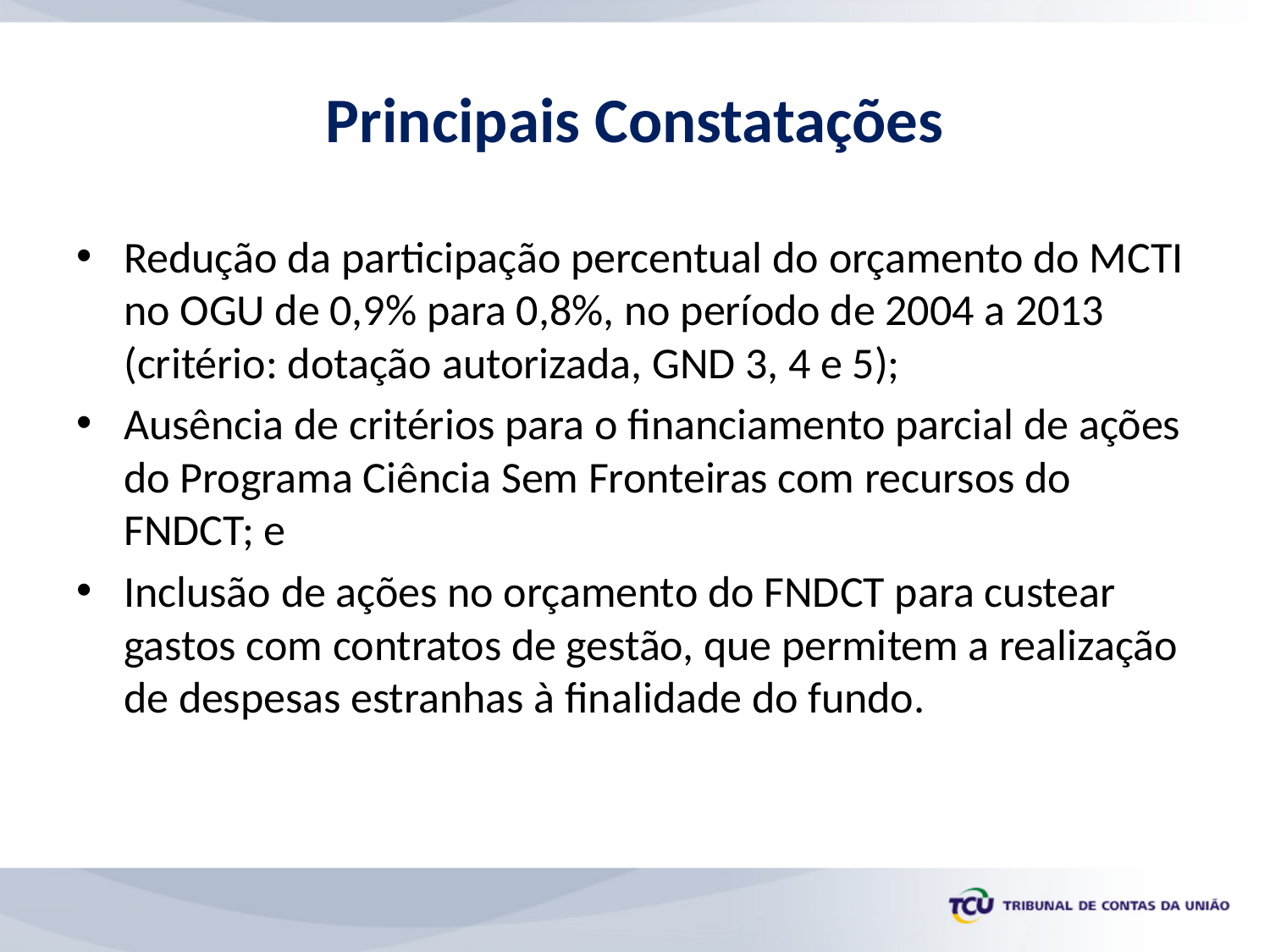

# Principais Constatações
Redução da participação percentual do orçamento do MCTI no OGU de 0,9% para 0,8%, no período de 2004 a 2013 (critério: dotação autorizada, GND 3, 4 e 5);
Ausência de critérios para o financiamento parcial de ações do Programa Ciência Sem Fronteiras com recursos do FNDCT; e
Inclusão de ações no orçamento do FNDCT para custear gastos com contratos de gestão, que permitem a realização de despesas estranhas à finalidade do fundo.